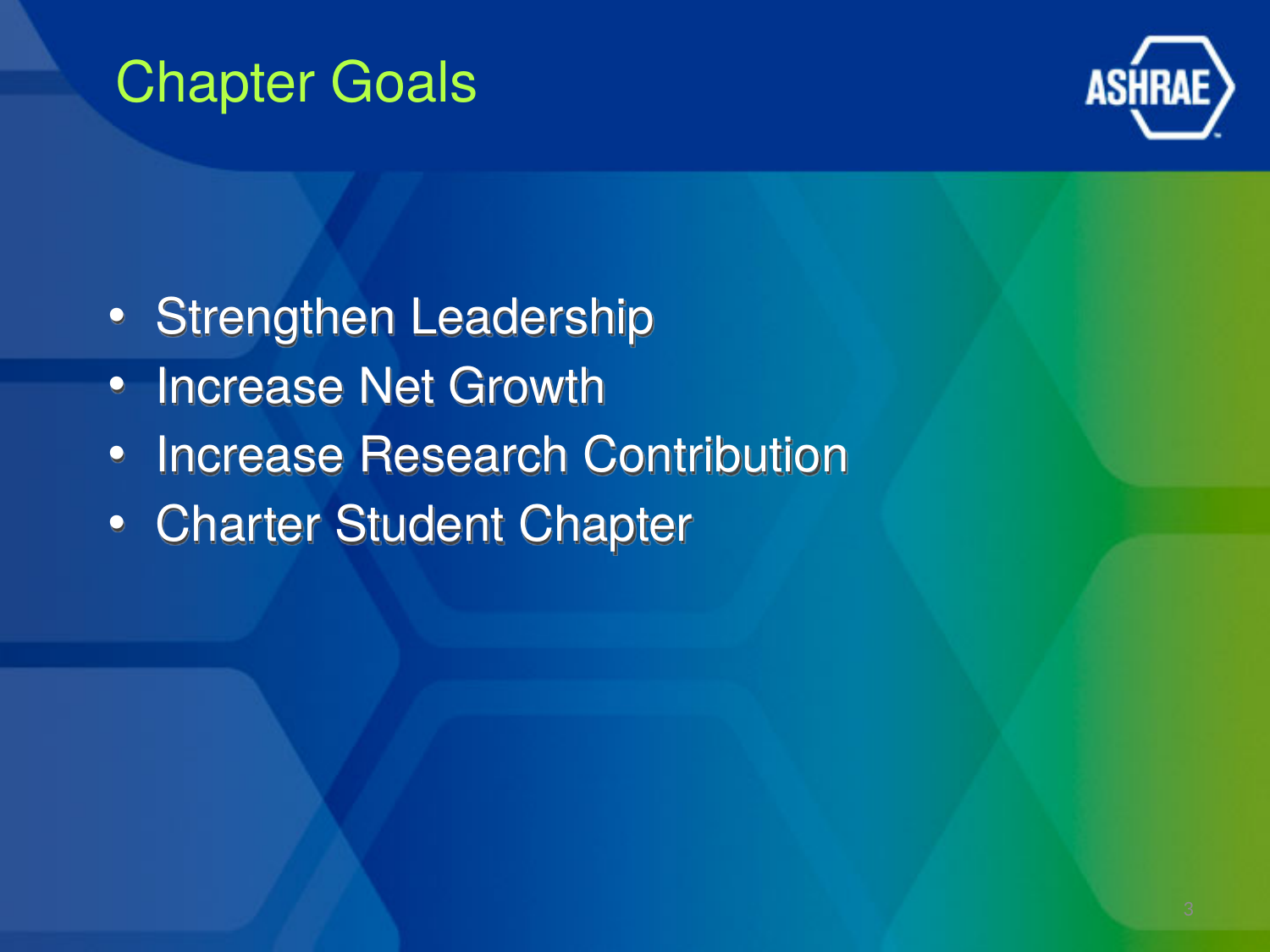

# Chapter Goals

Strengthen Leadership
Increase Net Growth
Increase Research Contribution
Charter Student Chapter

3